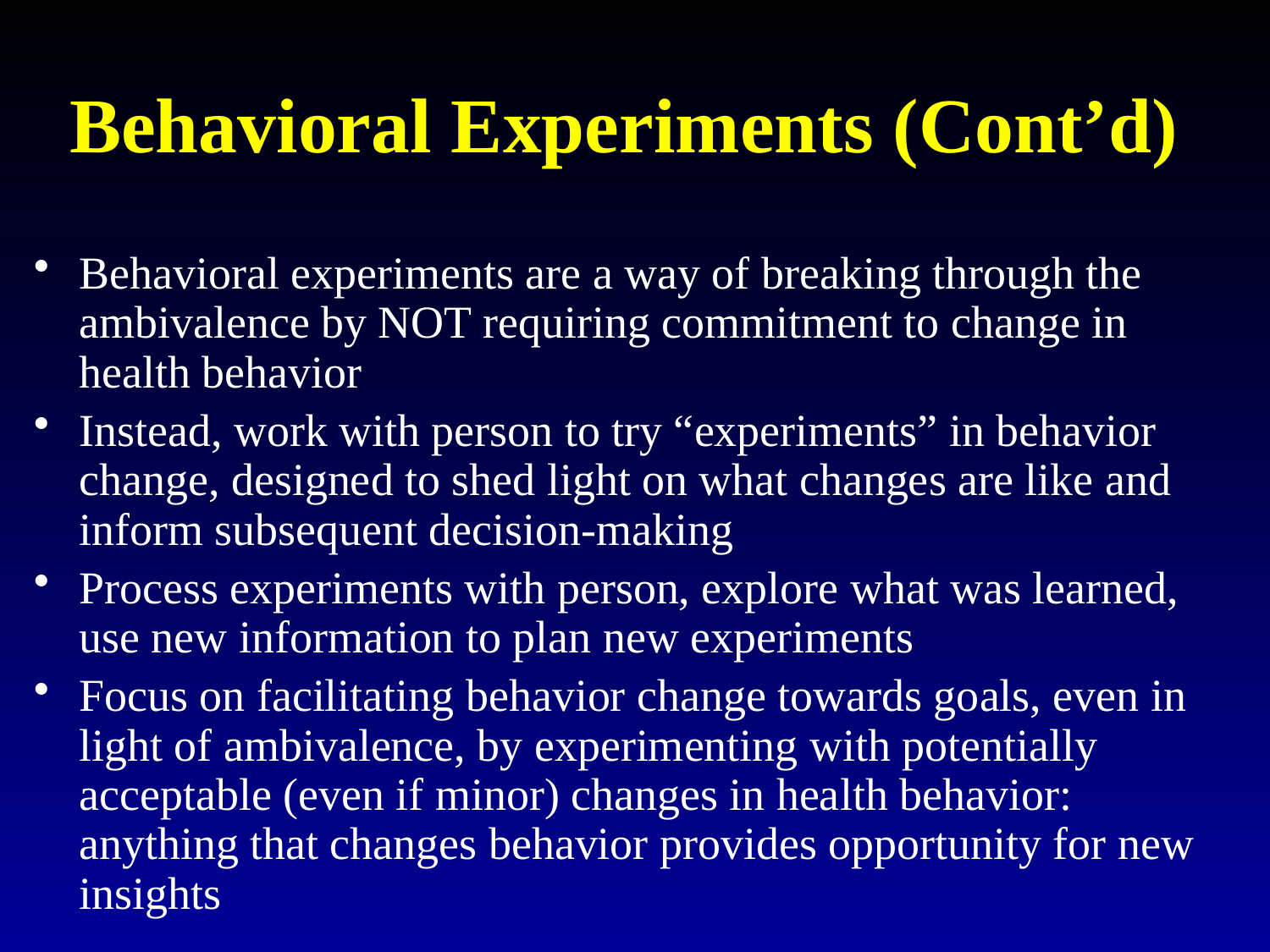

# Behavioral Experiments (Cont’d)
Behavioral experiments are a way of breaking through the ambivalence by NOT requiring commitment to change in health behavior
Instead, work with person to try “experiments” in behavior change, designed to shed light on what changes are like and inform subsequent decision-making
Process experiments with person, explore what was learned, use new information to plan new experiments
Focus on facilitating behavior change towards goals, even in light of ambivalence, by experimenting with potentially acceptable (even if minor) changes in health behavior: anything that changes behavior provides opportunity for new insights